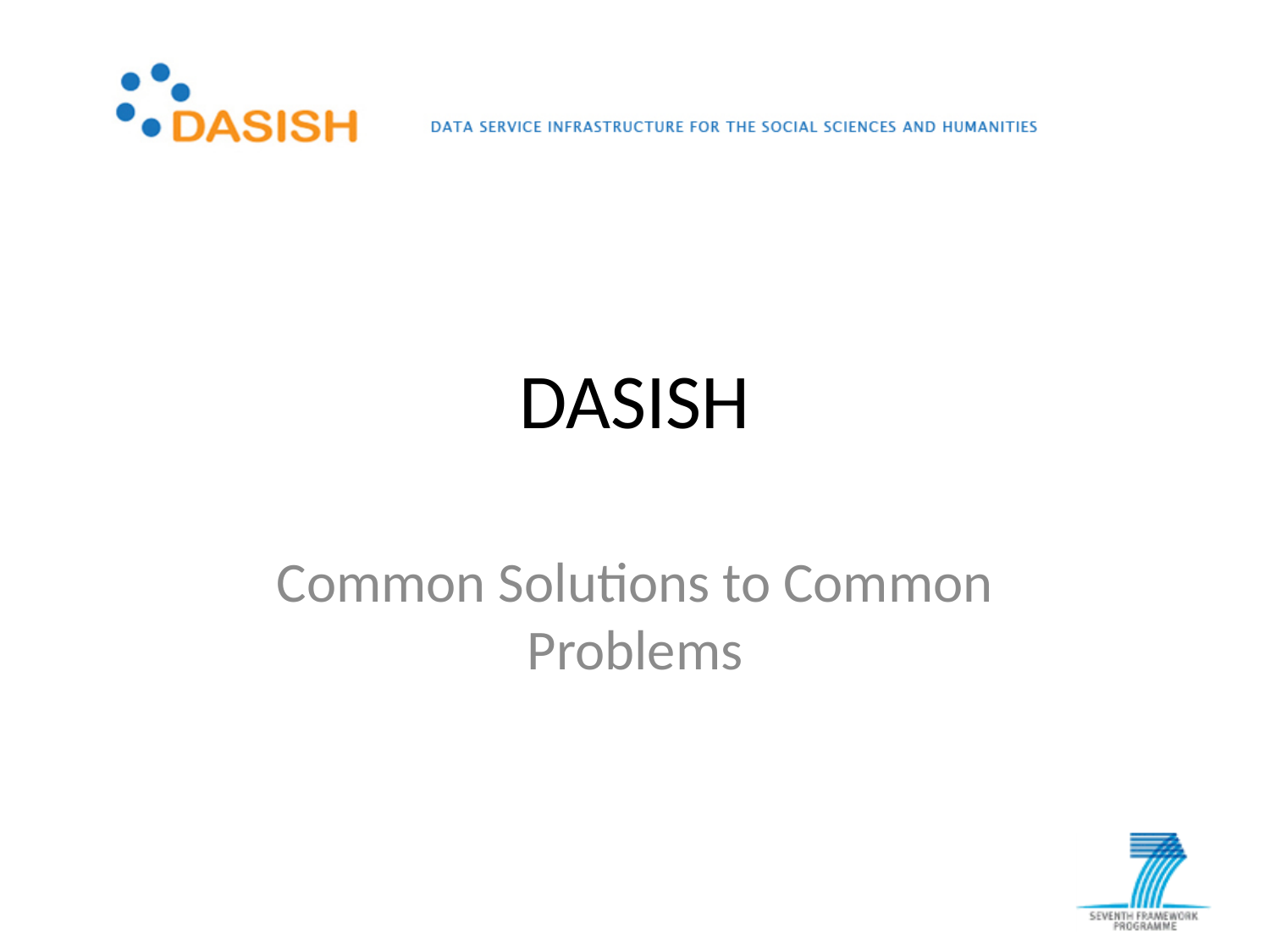

# DASISH
Common Solutions to Common Problems